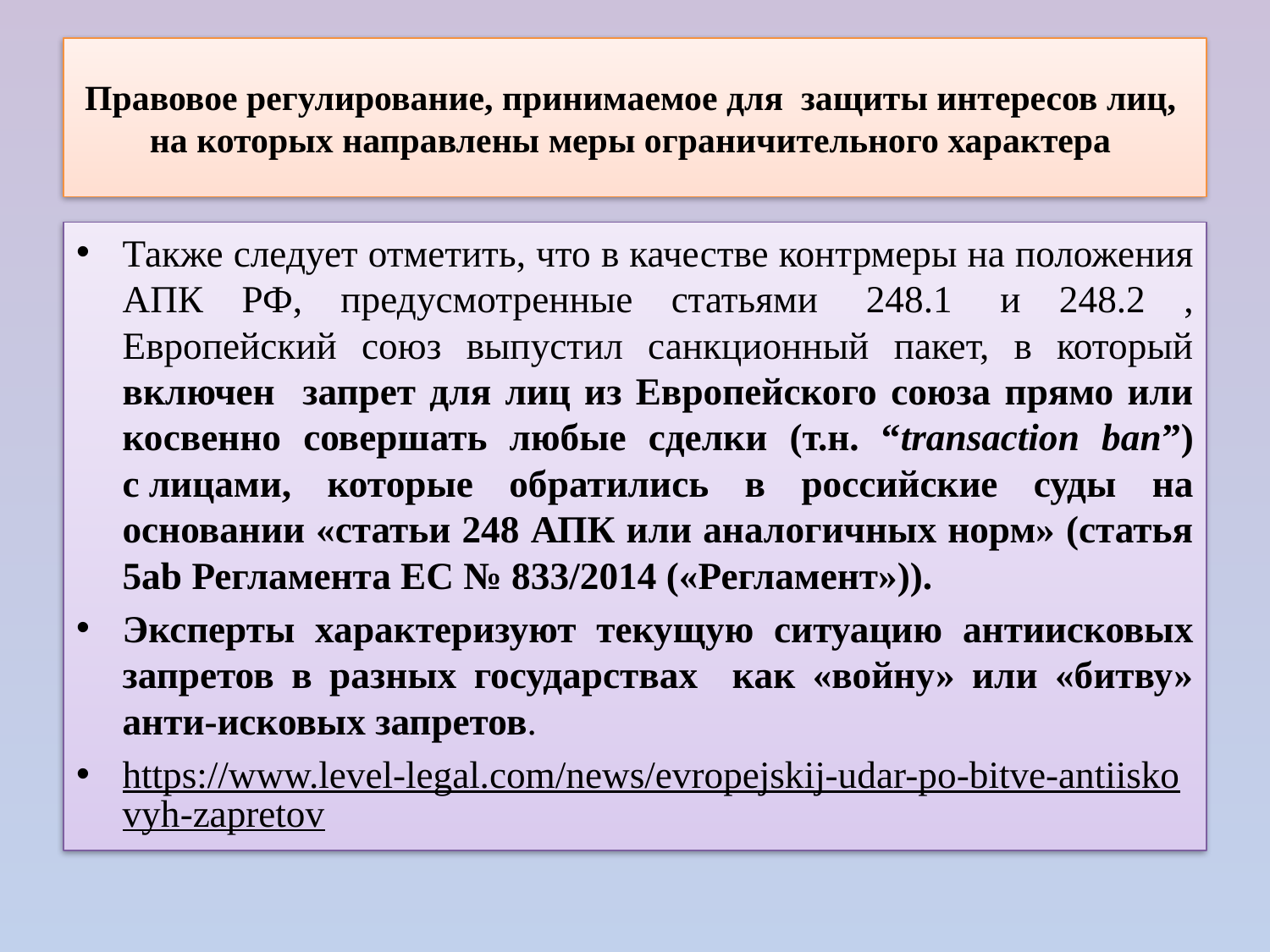

# Правовое регулирование, принимаемое для  защиты интересов лиц, на которых направлены меры ограничительного характера
Также следует отметить, что в качестве контрмеры на положения АПК РФ, предусмотренные статьями  248.1  и 248.2 , Европейский союз выпустил санкционный пакет, в который включен  запрет для лиц из Европейского союза прямо или косвенно совершать любые сделки (т.н. “transaction ban”) с лицами, которые обратились в российские суды на основании «статьи 248 АПК или аналогичных норм» (статья 5ab Регламента ЕС № 833/2014 («Регламент»)).
Эксперты характеризуют текущую ситуацию антиисковых запретов в разных государствах  как «войну» или «битву» анти-исковых запретов.
https://www.level-legal.com/news/evropejskij-udar-po-bitve-antiiskovyh-zapretov